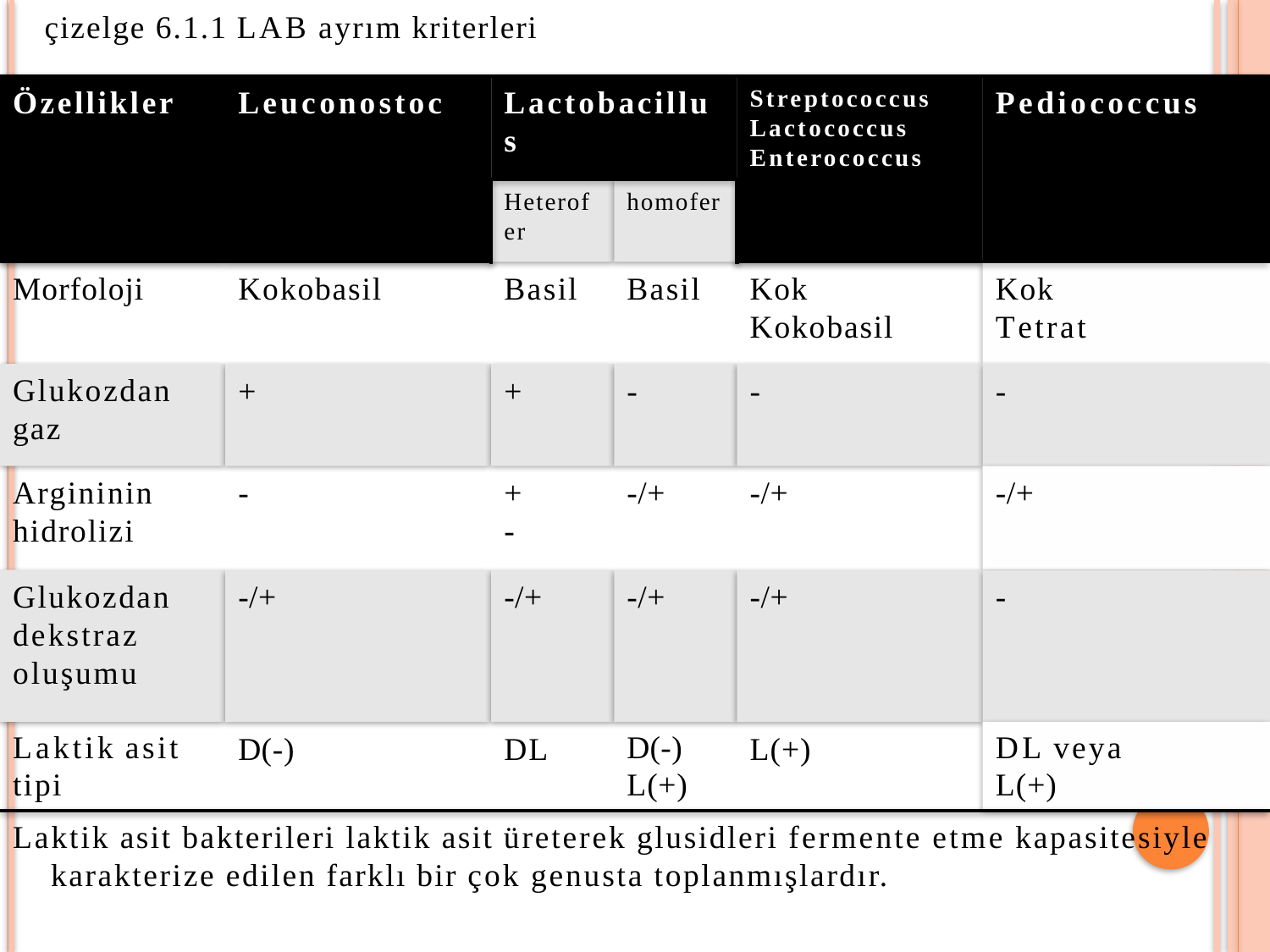

çizelge 6.1.1 LAB ayrım kriterleri

Streptococcus Lactococcus Enterococcus
Özellikler
Leuconostoc
Pediococcus
Lactobacillu
s

Heterof
er
homofer

Morfoloji
Kokobasil
Basil
Basil
Kok
Kokobasil
Kok
Tetrat

Glukozdan
gaz
+
+
-
-
-

Argininin
hidrolizi
-
+
-
-/+
-/+
-/+

Glukozdan dekstraz oluşumu
-/+
-/+
-/+
-/+
-

Laktik asit tipi
D(-)
DL
D(-) L(+)
L(+)
DL veya L(+)

Laktik asit bakterileri laktik asit üreterek glusidleri fermente etme kapasitesiyle
karakterize edilen farklı bir çok genusta toplanmışlardır.